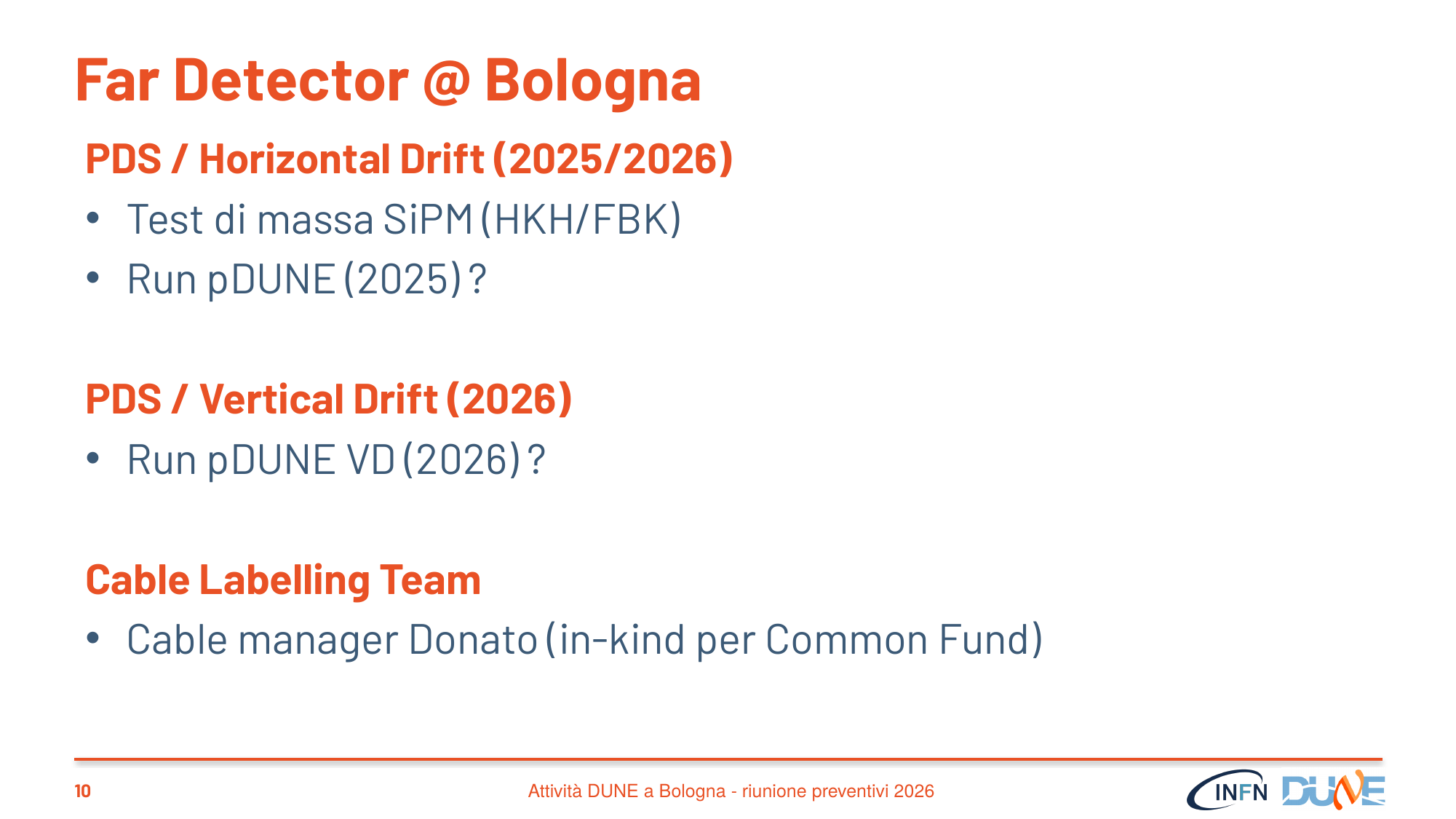

# Far Detector @ Bologna
PDS / Horizontal Drift (2025/2026)
Test di massa SiPM (HKH/FBK)
Run pDUNE (2025) ?

PDS / Vertical Drift (2026)
Run pDUNE VD (2026) ?

Cable Labelling Team
Cable manager Donato (in-kind per Common Fund)

10
Attività DUNE a Bologna - riunione preventivi 2026